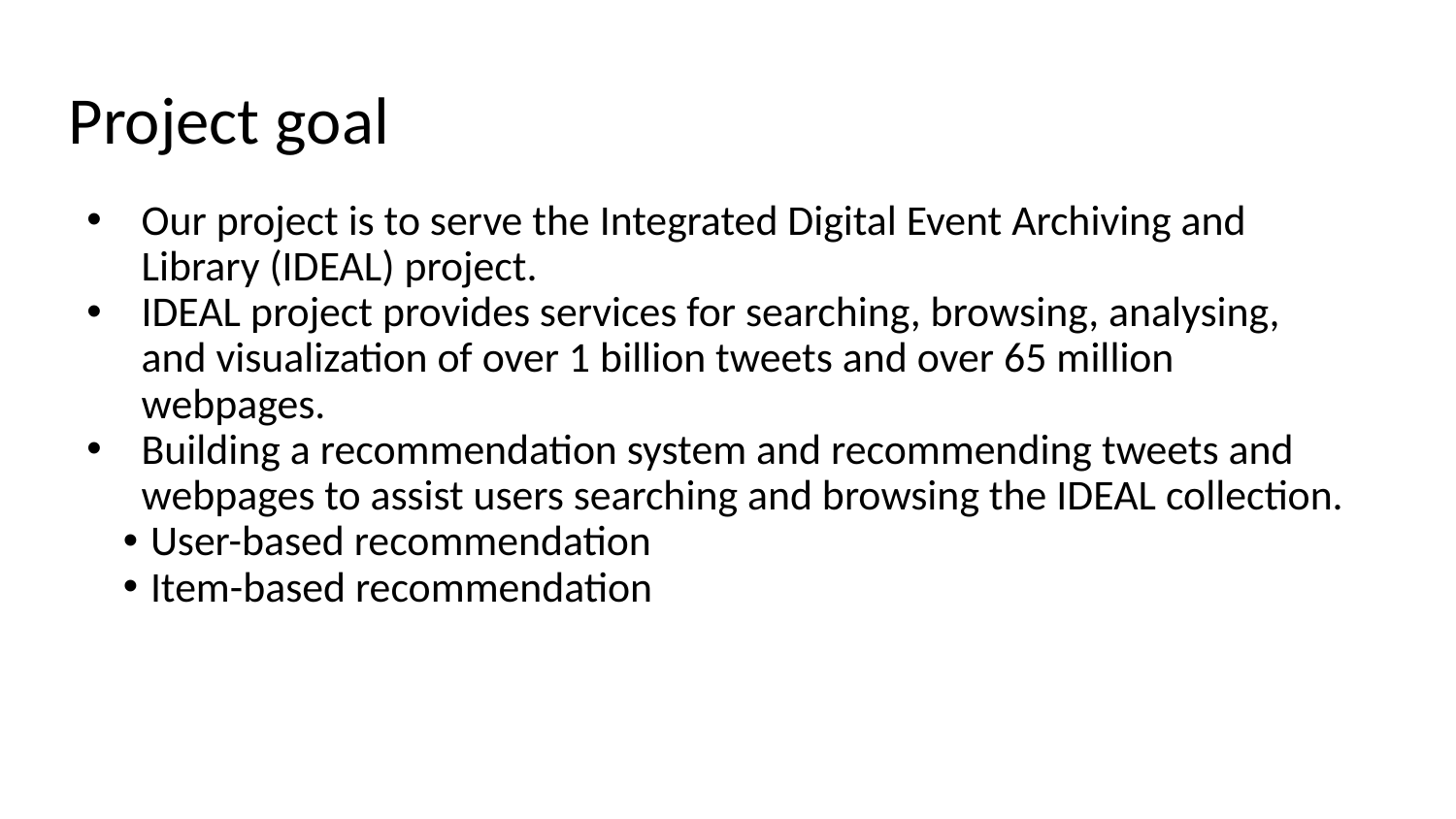

# Project goal
Our project is to serve the Integrated Digital Event Archiving and Library (IDEAL) project.
IDEAL project provides services for searching, browsing, analysing, and visualization of over 1 billion tweets and over 65 million webpages.
Building a recommendation system and recommending tweets and webpages to assist users searching and browsing the IDEAL collection.
User-based recommendation
Item-based recommendation